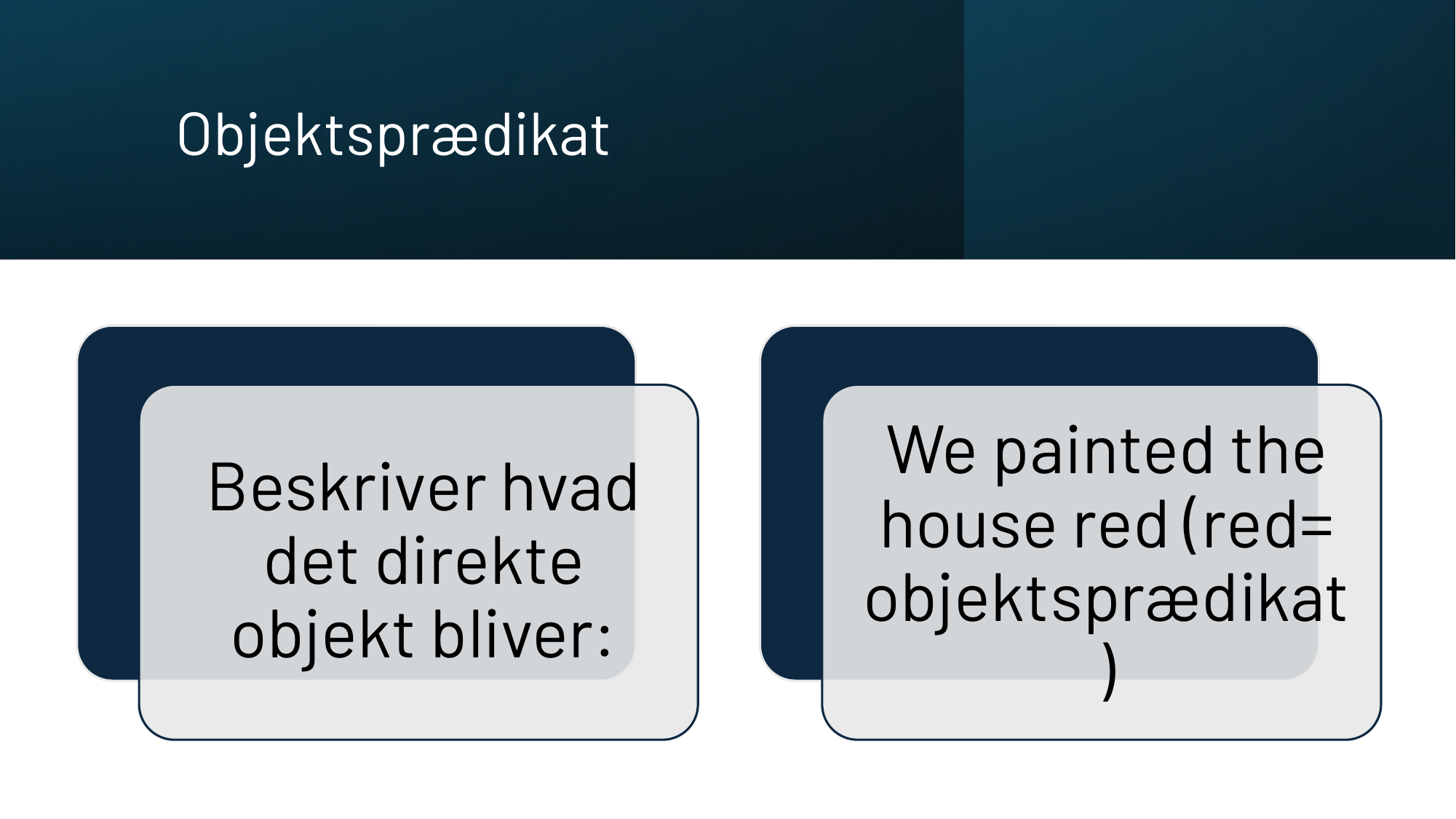

# Objektsprædikat
Beskriver hvad det direkte objekt bliver:
We painted the house red (red= objektsprædikat)